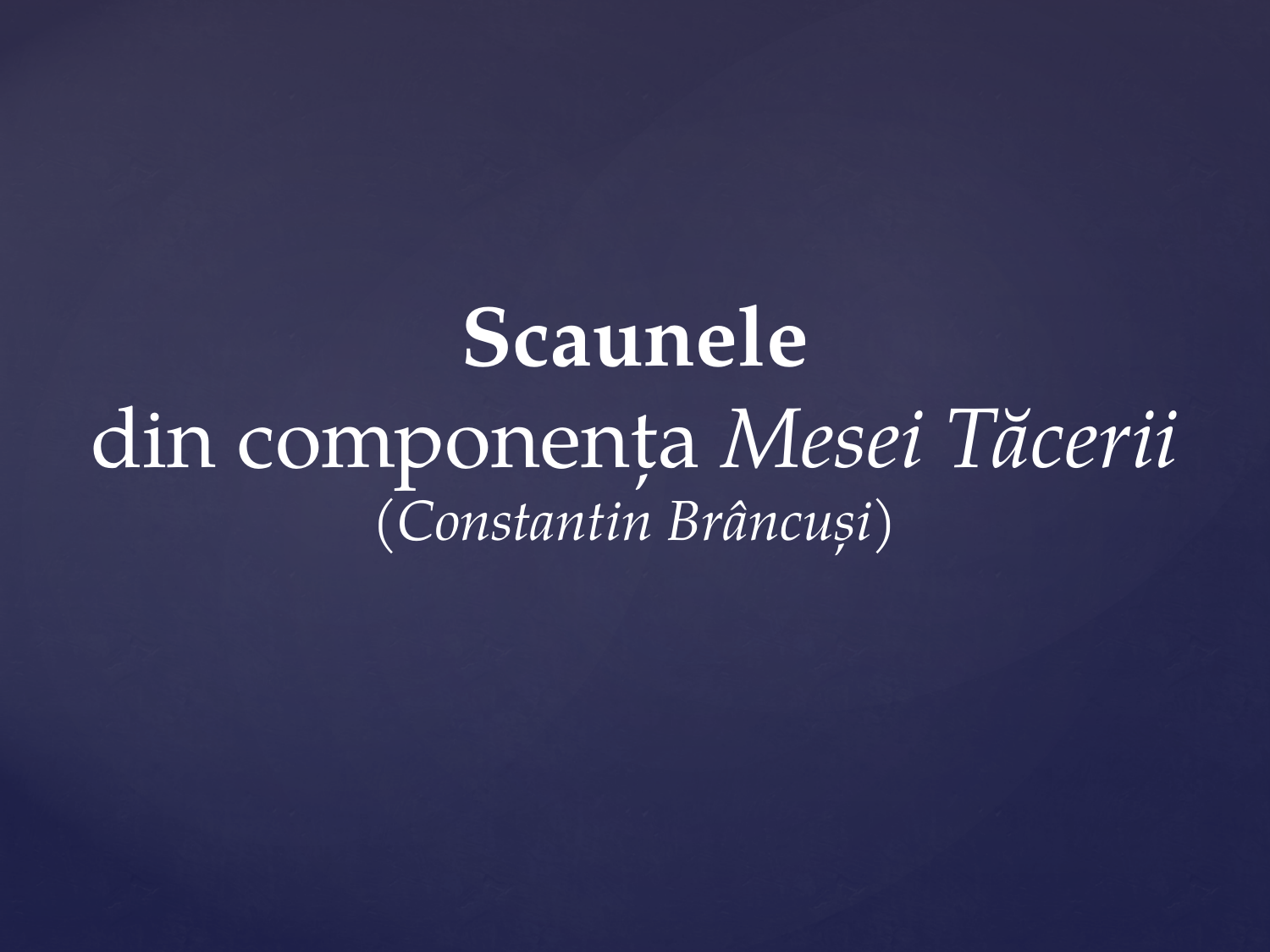

Scaunele
din componența Mesei Tăcerii
(Constantin Brâncuși)